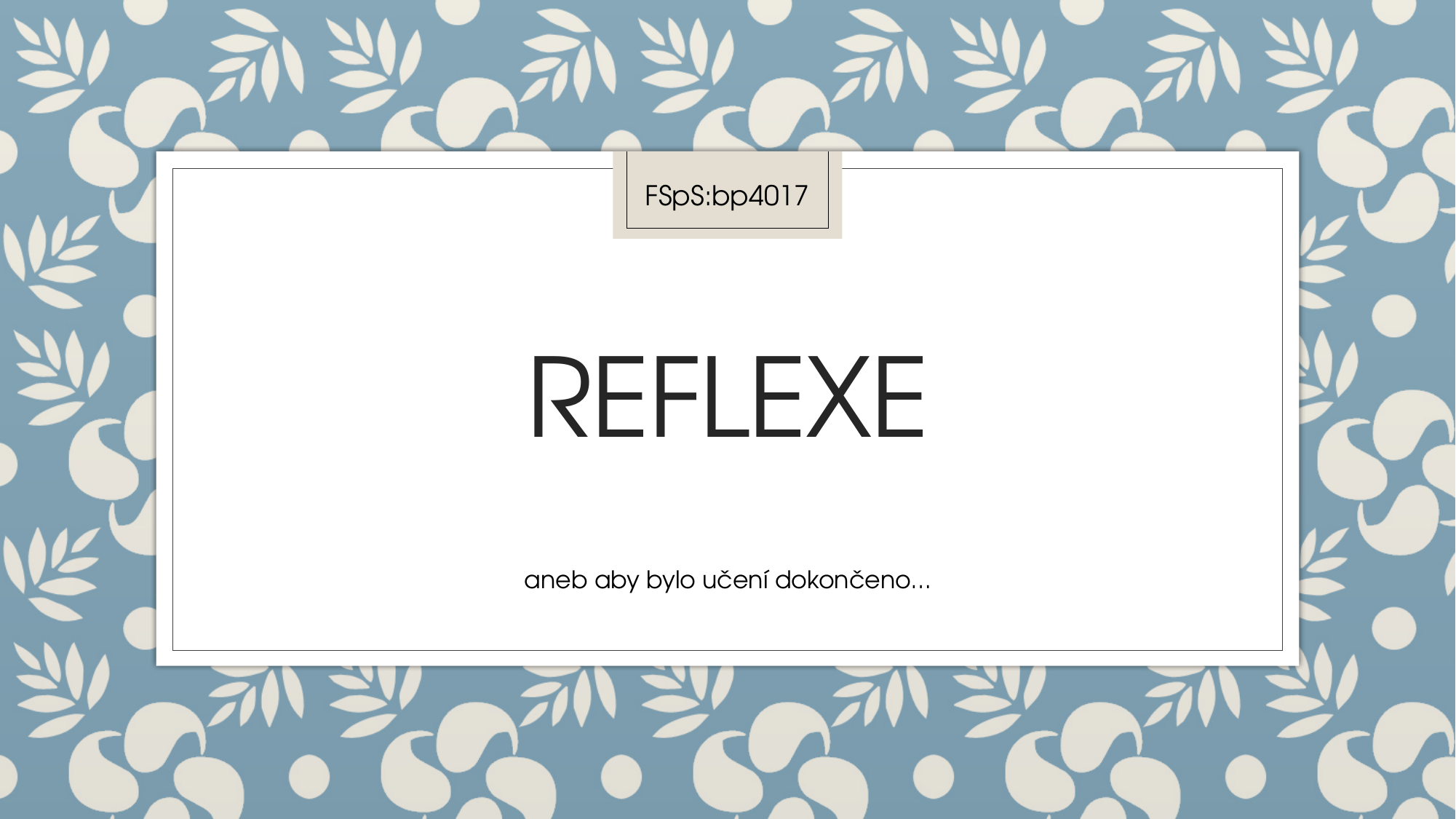

FSpS:bp4017
# reflexe
aneb aby bylo učení dokončeno…